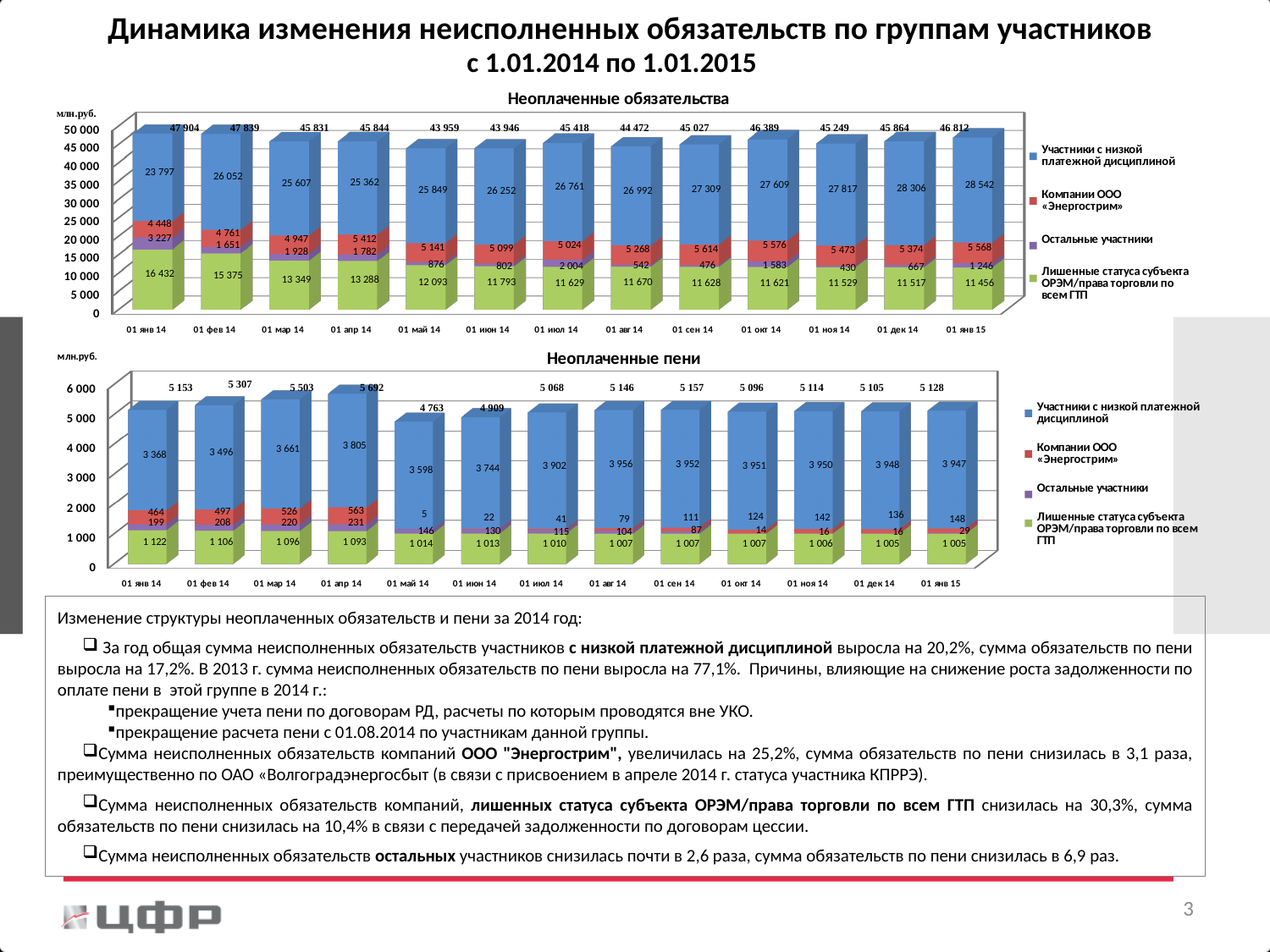

Динамика изменения неисполненных обязательств по группам участников
c 1.01.2014 по 1.01.2015

[unsupported chart]

[unsupported chart]

Изменение структуры неоплаченных обязательств и пени за 2014 год:
 За год общая сумма неисполненных обязательств участников с низкой платежной дисциплиной выросла на 20,2%, сумма обязательств по пени выросла на 17,2%. В 2013 г. сумма неисполненных обязательств по пени выросла на 77,1%.  Причины, влияющие на снижение роста задолженности по оплате пени в  этой группе в 2014 г.:
прекращение учета пени по договорам РД, расчеты по которым проводятся вне УКО.
прекращение расчета пени с 01.08.2014 по участникам данной группы.
Сумма неисполненных обязательств компаний ООО "Энергострим", увеличилась на 25,2%, сумма обязательств по пени снизилась в 3,1 раза, преимущественно по ОАО «Волгоградэнергосбыт (в связи с присвоением в апреле 2014 г. статуса участника КПРРЭ).
Сумма неисполненных обязательств компаний, лишенных статуса субъекта ОРЭМ/права торговли по всем ГТП снизилась на 30,3%, сумма обязательств по пени снизилась на 10,4% в связи с передачей задолженности по договорам цессии.
Сумма неисполненных обязательств остальных участников снизилась почти в 2,6 раза, сумма обязательств по пени снизилась в 6,9 раз.
3